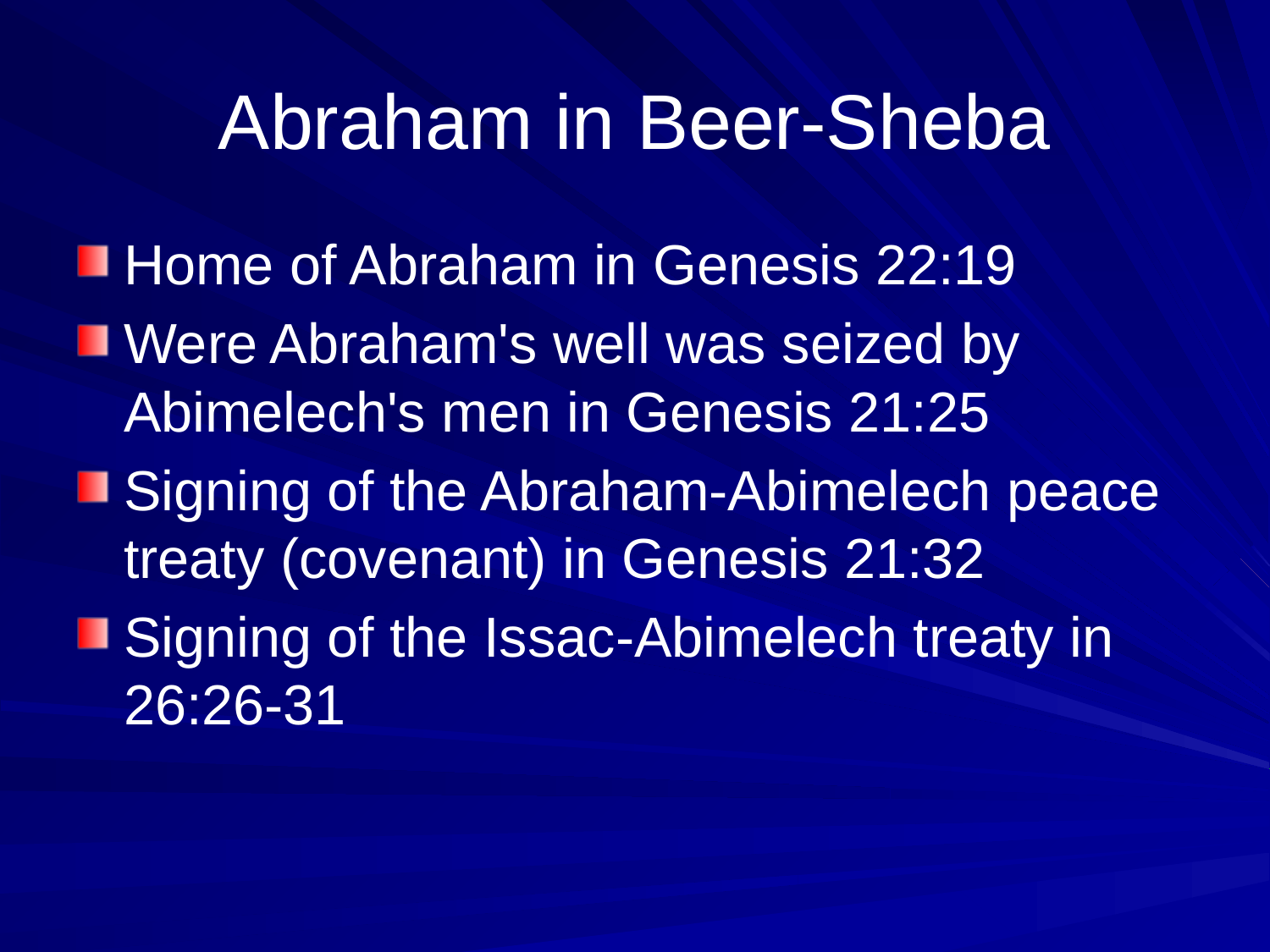

# Abraham in Beer-Sheba
Home of Abraham in Genesis 22:19
Were Abraham's well was seized by Abimelech's men in Genesis 21:25
Signing of the Abraham-Abimelech peace treaty (covenant) in Genesis 21:32
Signing of the Issac-Abimelech treaty in 26:26-31